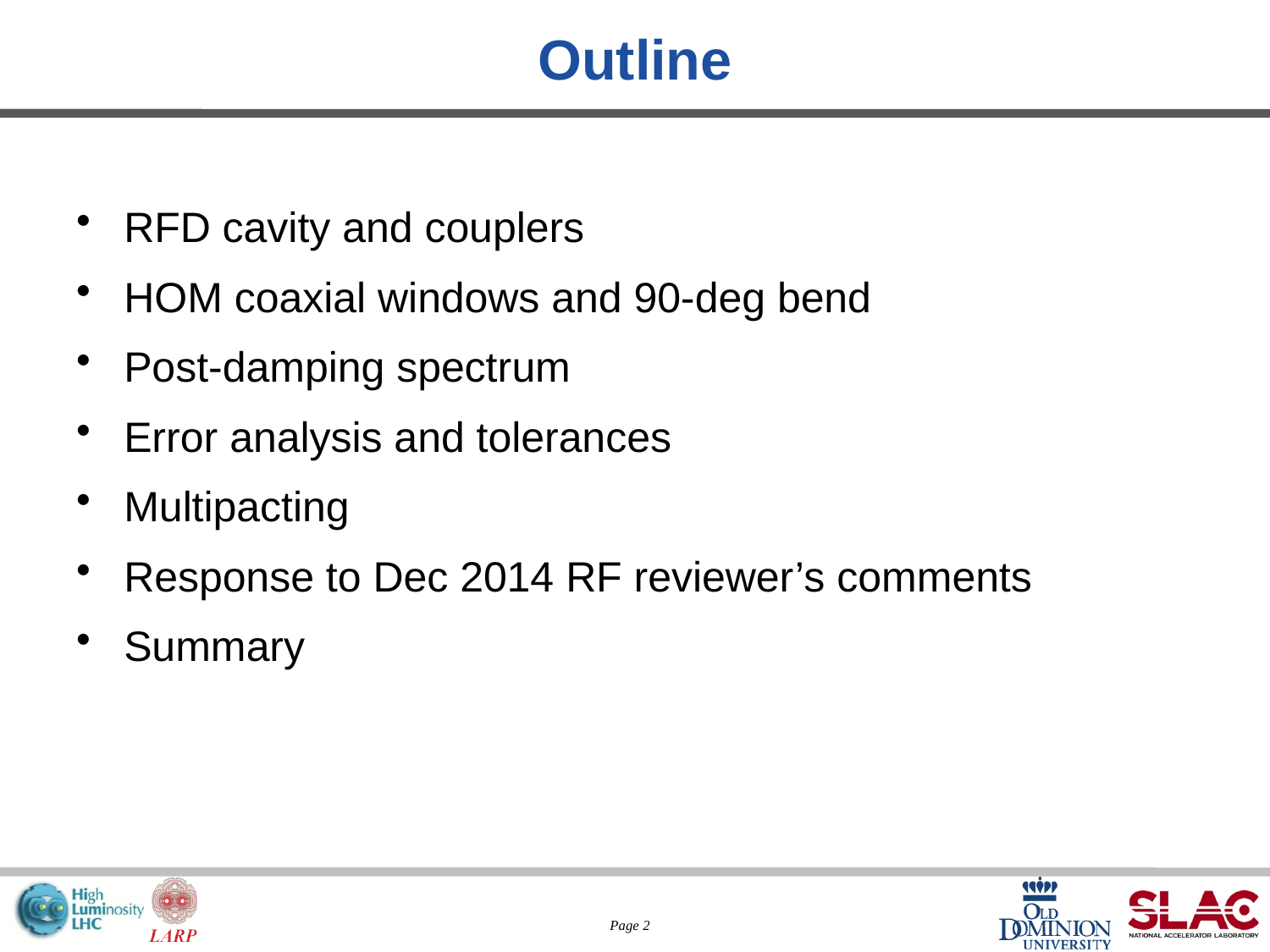

# Outline
RFD cavity and couplers
HOM coaxial windows and 90-deg bend
Post-damping spectrum
Error analysis and tolerances
Multipacting
Response to Dec 2014 RF reviewer’s comments
Summary